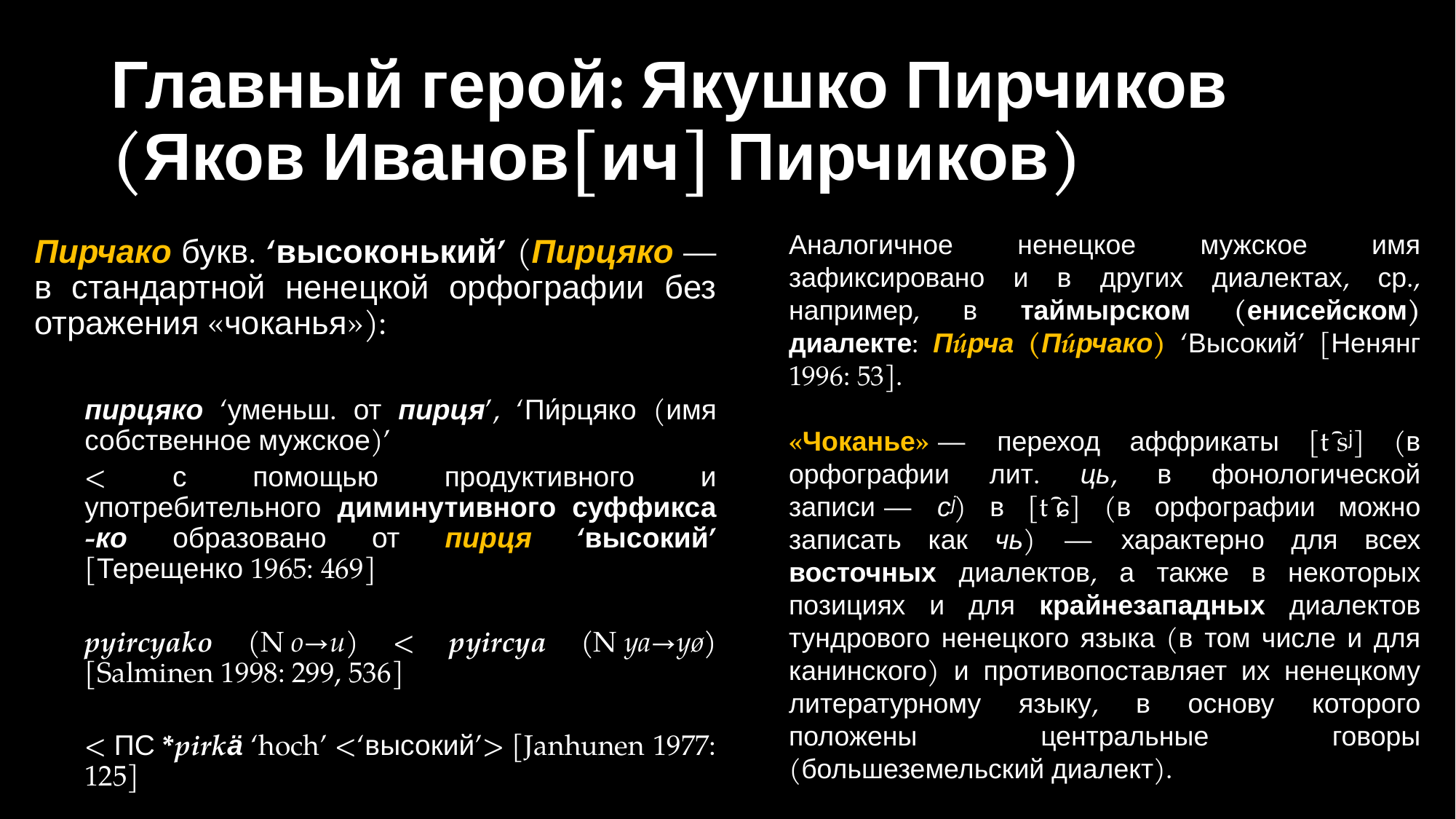

# Главный герой: Якушко Пирчиков (Яков Иванов[ич] Пирчиков)
Аналогичное ненецкое мужское имя зафиксировано и в других диалектах, ср., например, в таймырском (енисейском) диалекте: Пúрча (Пúрчако) ‘Высокий’ [Ненянг 1996: 53].

«Чоканье» ― переход аффрикаты [t͡sʲ] (в орфографии лит. ць, в фонологической записи ― сʲ) в [t͡ɕ] (в орфографии можно записать как чь) ― характерно для всех восточных диалектов, а также в некоторых позициях и для крайнезападных диалектов тундрового ненецкого языка (в том числе и для канинского) и противопоставляет их ненецкому литературному языку, в основу которого положены центральные говоры (большеземельский диалект).
Пирчако букв. ‘высоконький’ (Пирцяко — в стандартной ненецкой орфографии без отражения «чоканья»):

пирцяко ‘уменьш. от пирця’, ‘Пи́рцяко (имя собственное мужское)’
< с помощью продуктивного и употребительного диминутивного суффикса -ко образовано от пирця ‘высокий’ [Терещенко 1965: 469]

pyircyako (N o→u) < pyircya (N ya→yø) [Salminen 1998: 299, 536]

< ПС *pirkӓ ‘hoch’ <‘высокий’> [Janhunen 1977: 125]